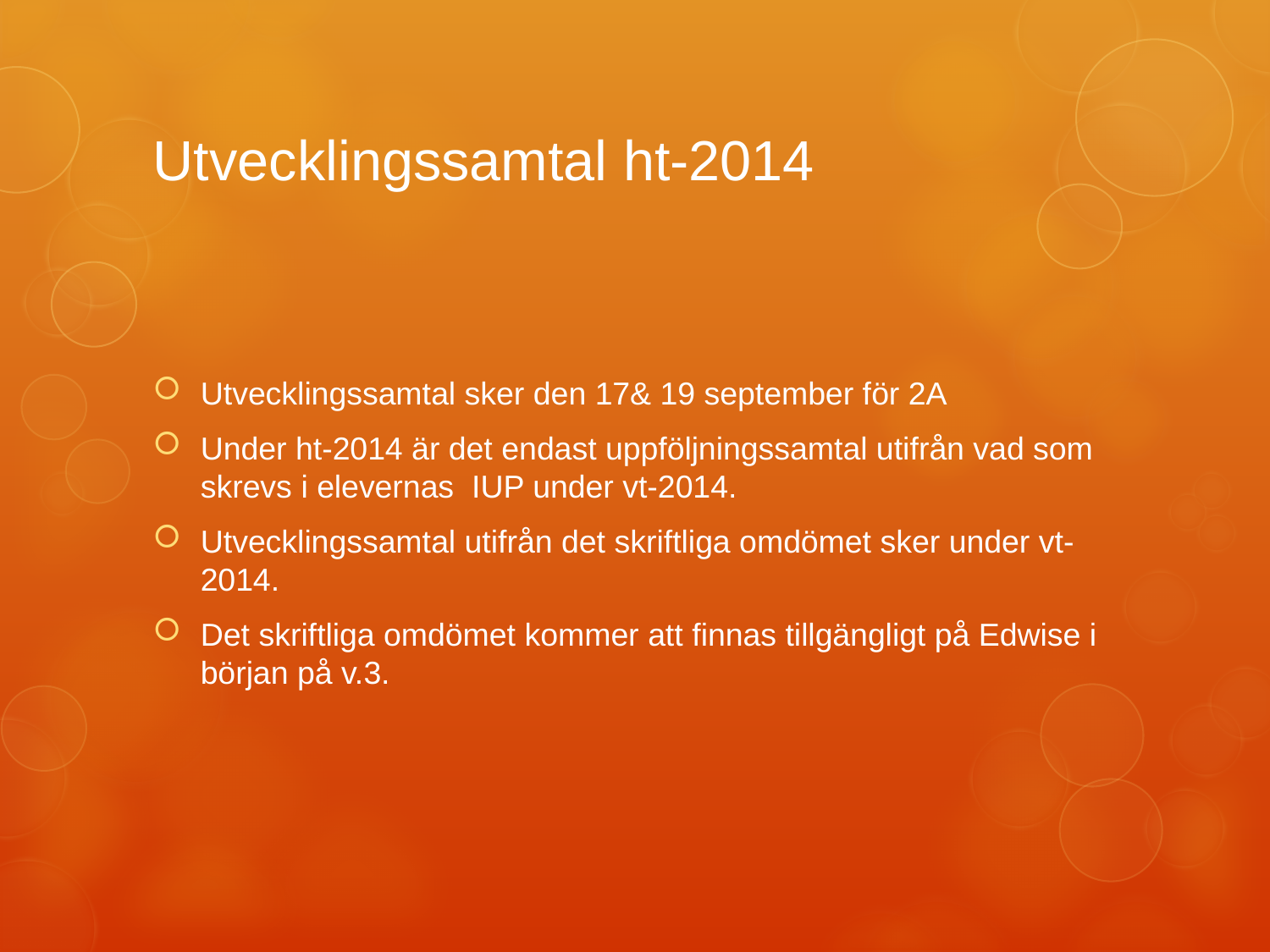

# Utvecklingssamtal ht-2014
Utvecklingssamtal sker den 17& 19 september för 2A
Under ht-2014 är det endast uppföljningssamtal utifrån vad som skrevs i elevernas  IUP under vt-2014.
Utvecklingssamtal utifrån det skriftliga omdömet sker under vt-2014.
Det skriftliga omdömet kommer att finnas tillgängligt på Edwise i början på v.3.